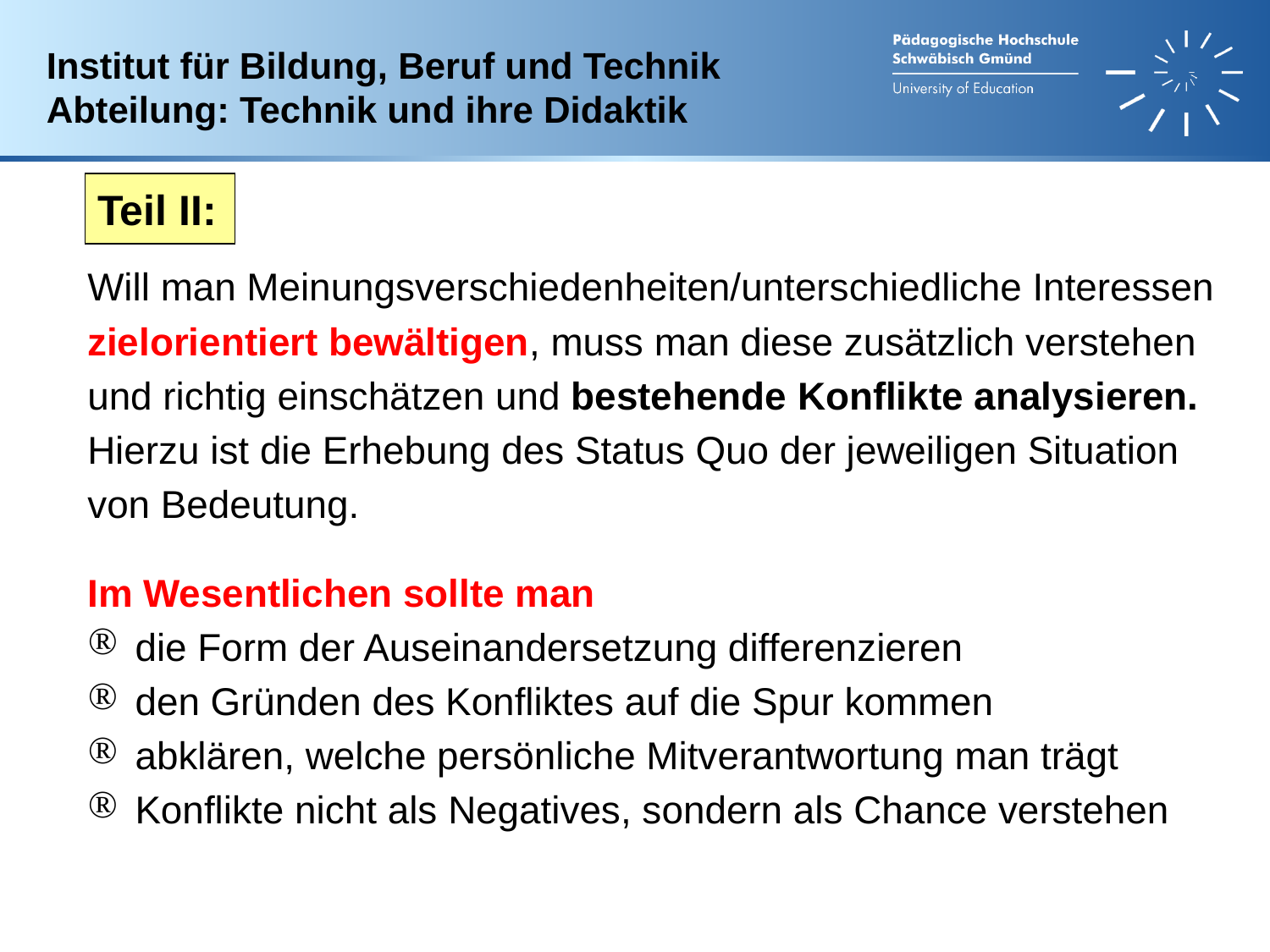

Institut für Bildung, Beruf und Technik
Abteilung: Technik und ihre Didaktik
Teil II:
Will man Meinungsverschiedenheiten/unterschiedliche Interessen
zielorientiert bewältigen, muss man diese zusätzlich verstehen
und richtig einschätzen und bestehende Konflikte analysieren.
Hierzu ist die Erhebung des Status Quo der jeweiligen Situation
von Bedeutung.

Im Wesentlichen sollte man
die Form der Auseinandersetzung differenzieren
den Gründen des Konfliktes auf die Spur kommen
abklären, welche persönliche Mitverantwortung man trägt
Konflikte nicht als Negatives, sondern als Chance verstehen